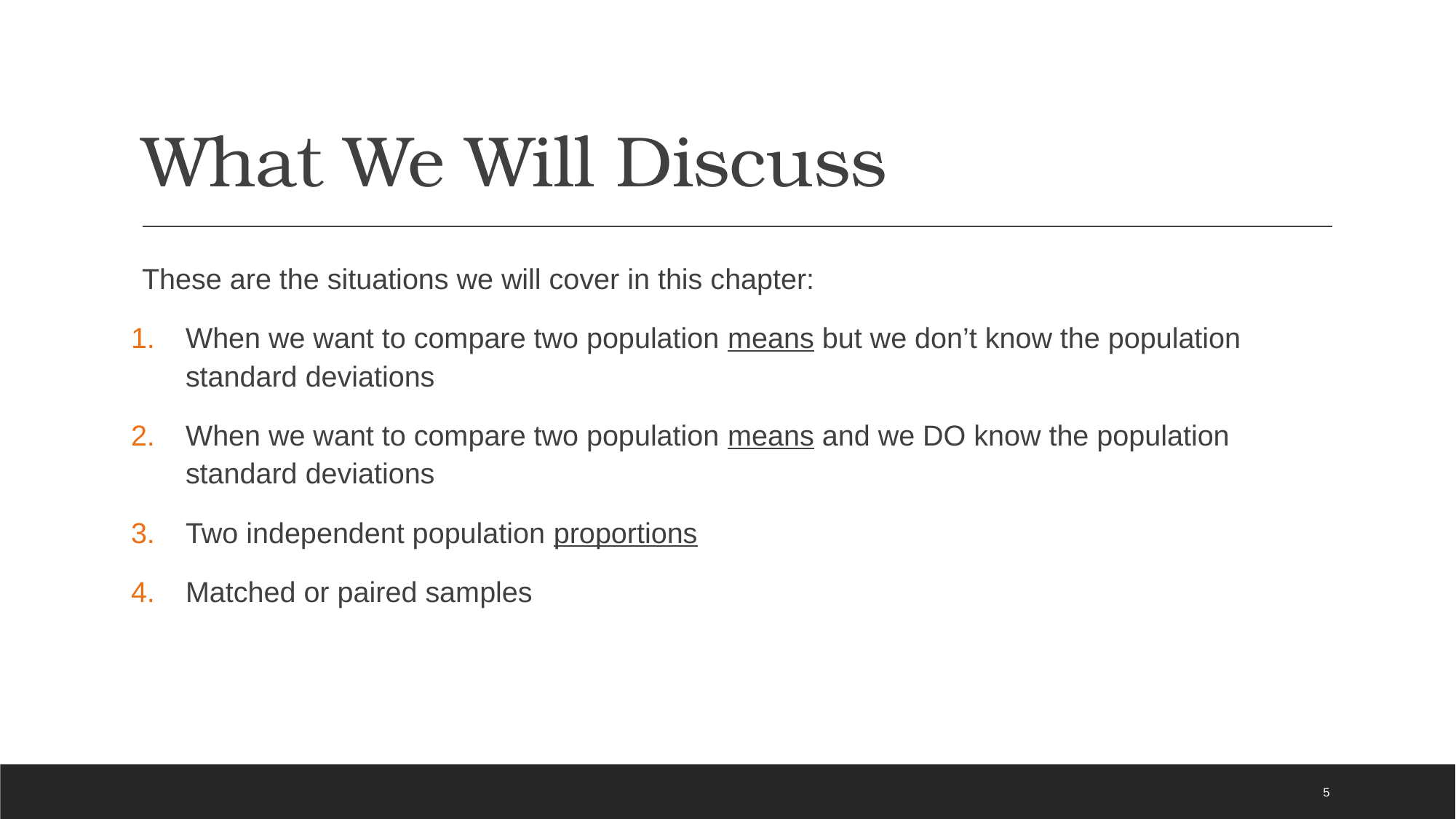

# What We Will Discuss
These are the situations we will cover in this chapter:
When we want to compare two population means but we don’t know the population standard deviations
When we want to compare two population means and we DO know the population standard deviations
Two independent population proportions
Matched or paired samples
5